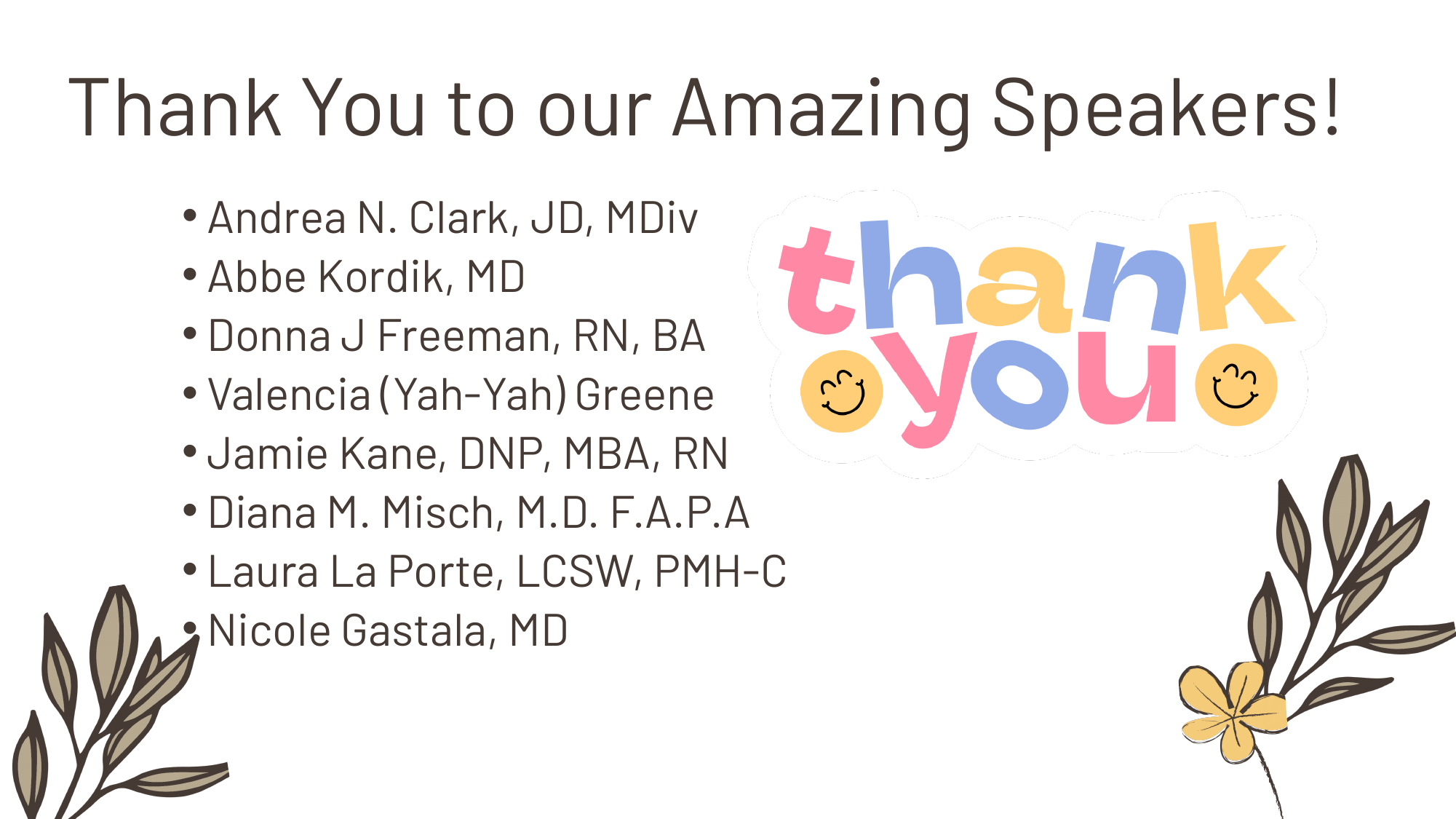

Thank You to our Amazing Speakers!
Andrea N. Clark, JD, MDiv
Abbe Kordik, MD
Donna J Freeman, RN, BA
Valencia (Yah-Yah) Greene
Jamie Kane, DNP, MBA, RN
Diana M. Misch, M.D. F.A.P.A
Laura La Porte, LCSW, PMH-C
Nicole Gastala, MD